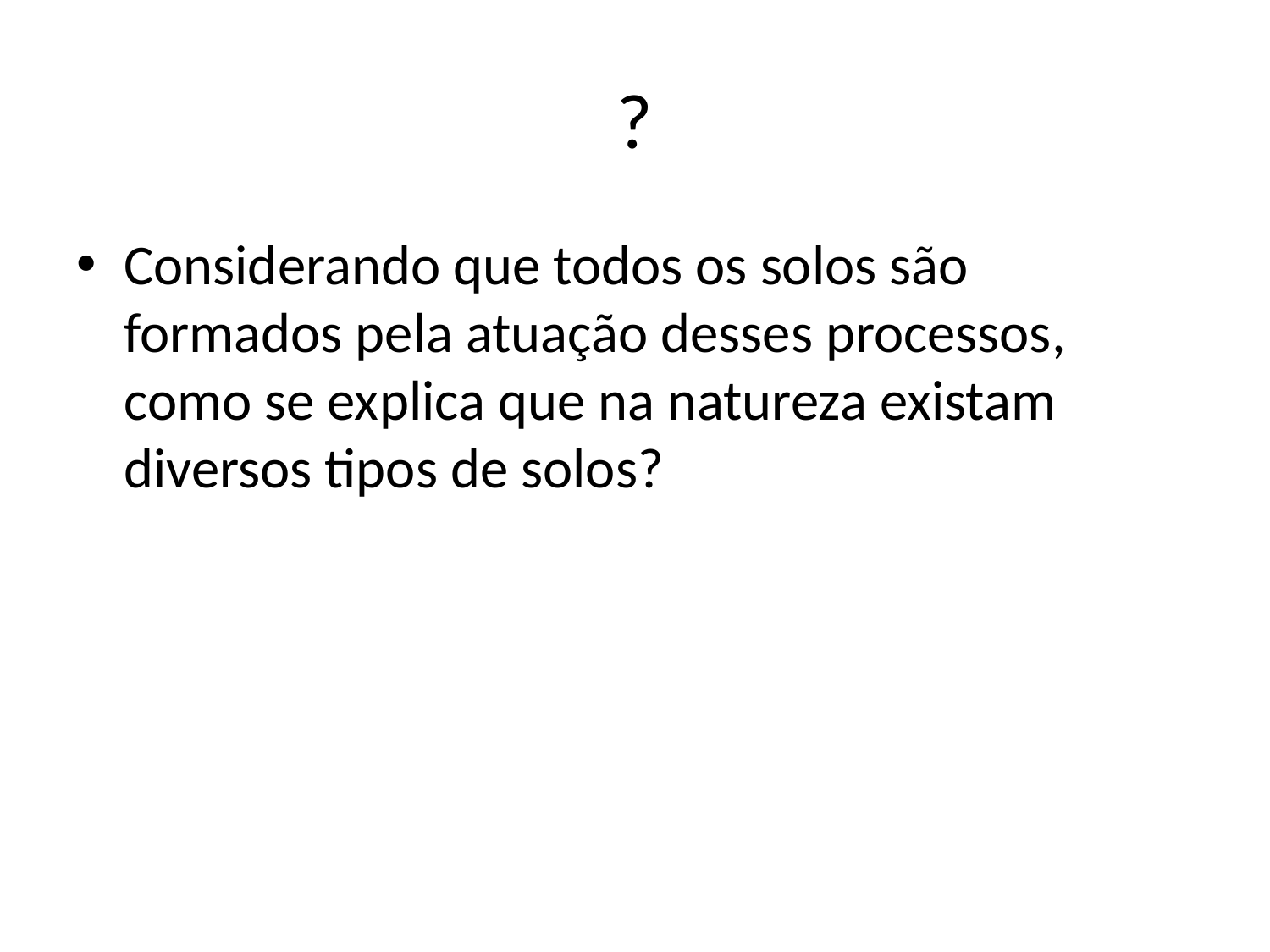

# ?
Considerando que todos os solos são formados pela atuação desses processos, como se explica que na natureza existam diversos tipos de solos?